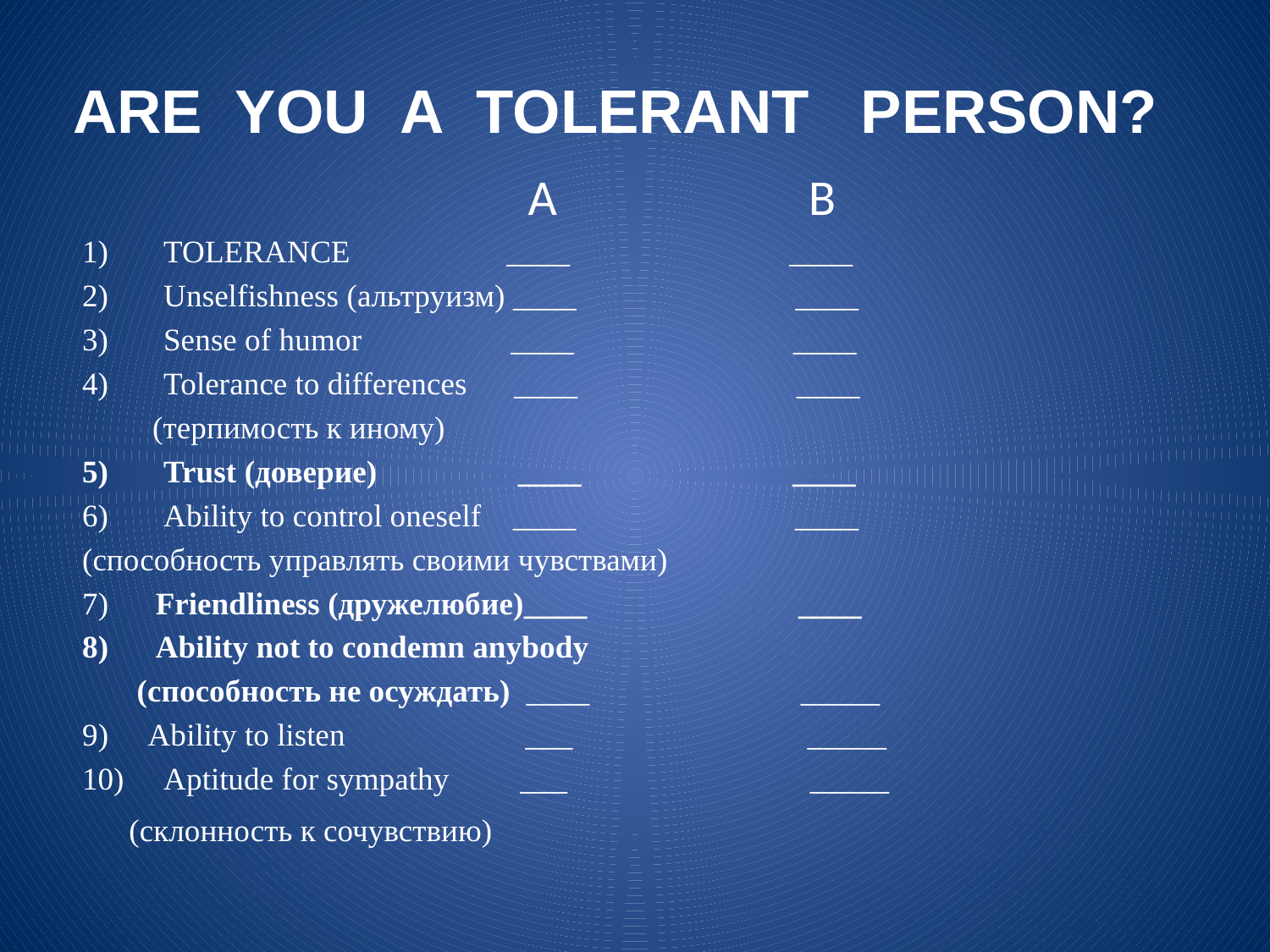

# ARE  YOU  A  TOLERANT   PERSON?
                                       A                      B
TOLERANCE                    ____                            ____
Unselfishness (альтруизм) ____                            ____
Sense of humor                   ____                            ____
Tolerance to differences      ____                            ____
         (терпимость к иному)
Trust (доверие)                  ____                           ____
Ability to control oneself    ____                            ____
(способность управлять своими чувствами)
7)      Friendliness (дружелюбие)____                           ____
8)      Ability not to condemn anybody
       (способность не осуждать)  ____                           _____
9)     Ability to listen                         ___                              _____
Aptitude for sympathy         ___                               _____
      (склонность к сочувствию)